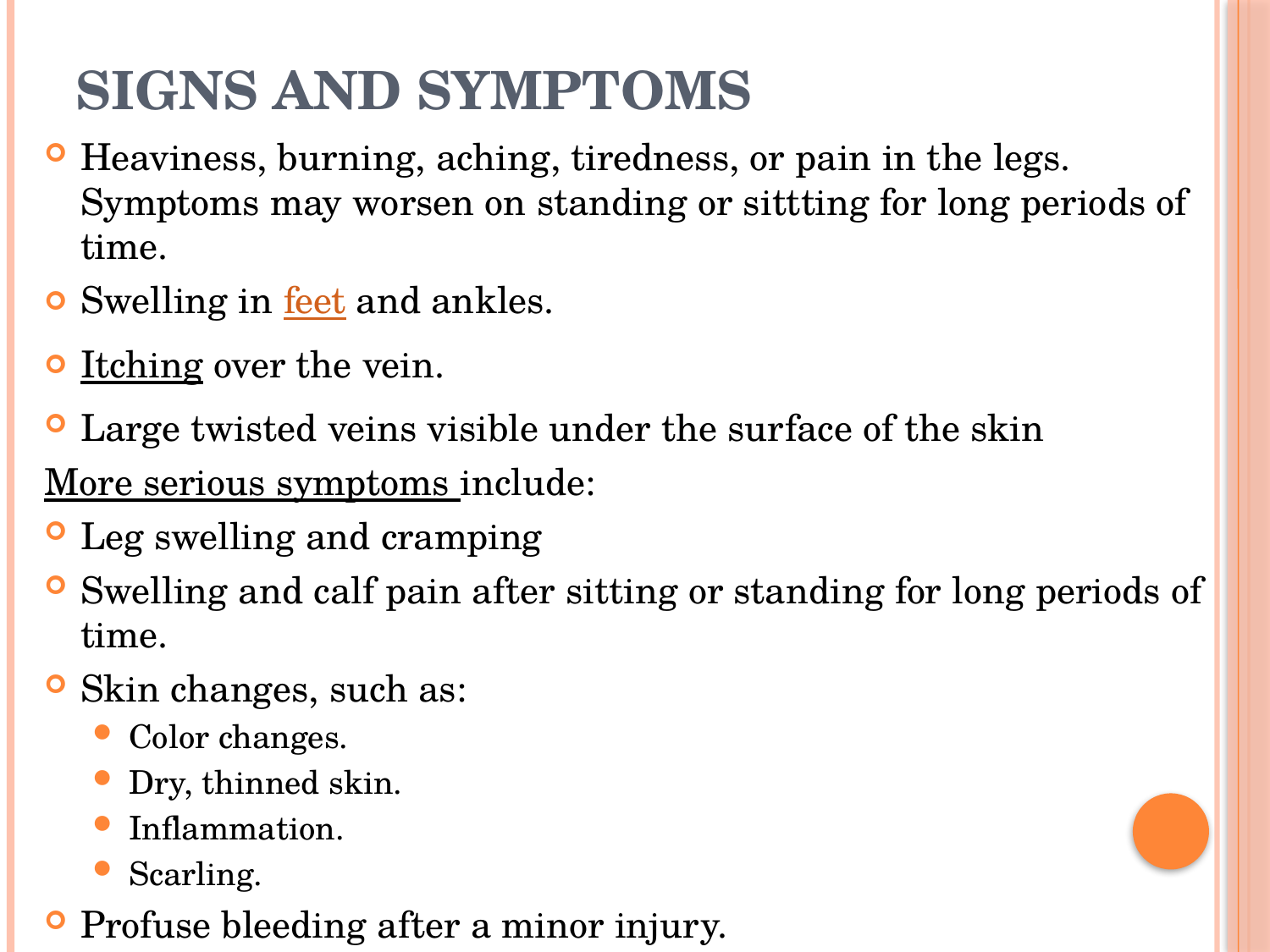

# Signs and symptoms
Heaviness, burning, aching, tiredness, or pain in the legs. Symptoms may worsen on standing or sittting for long periods of time.
Swelling in feet and ankles.
Itching over the vein.
Large twisted veins visible under the surface of the skin
More serious symptoms include:
Leg swelling and cramping
Swelling and calf pain after sitting or standing for long periods of time.
Skin changes, such as:
Color changes.
Dry, thinned skin.
Inflammation.
Scarling.
Profuse bleeding after a minor injury.